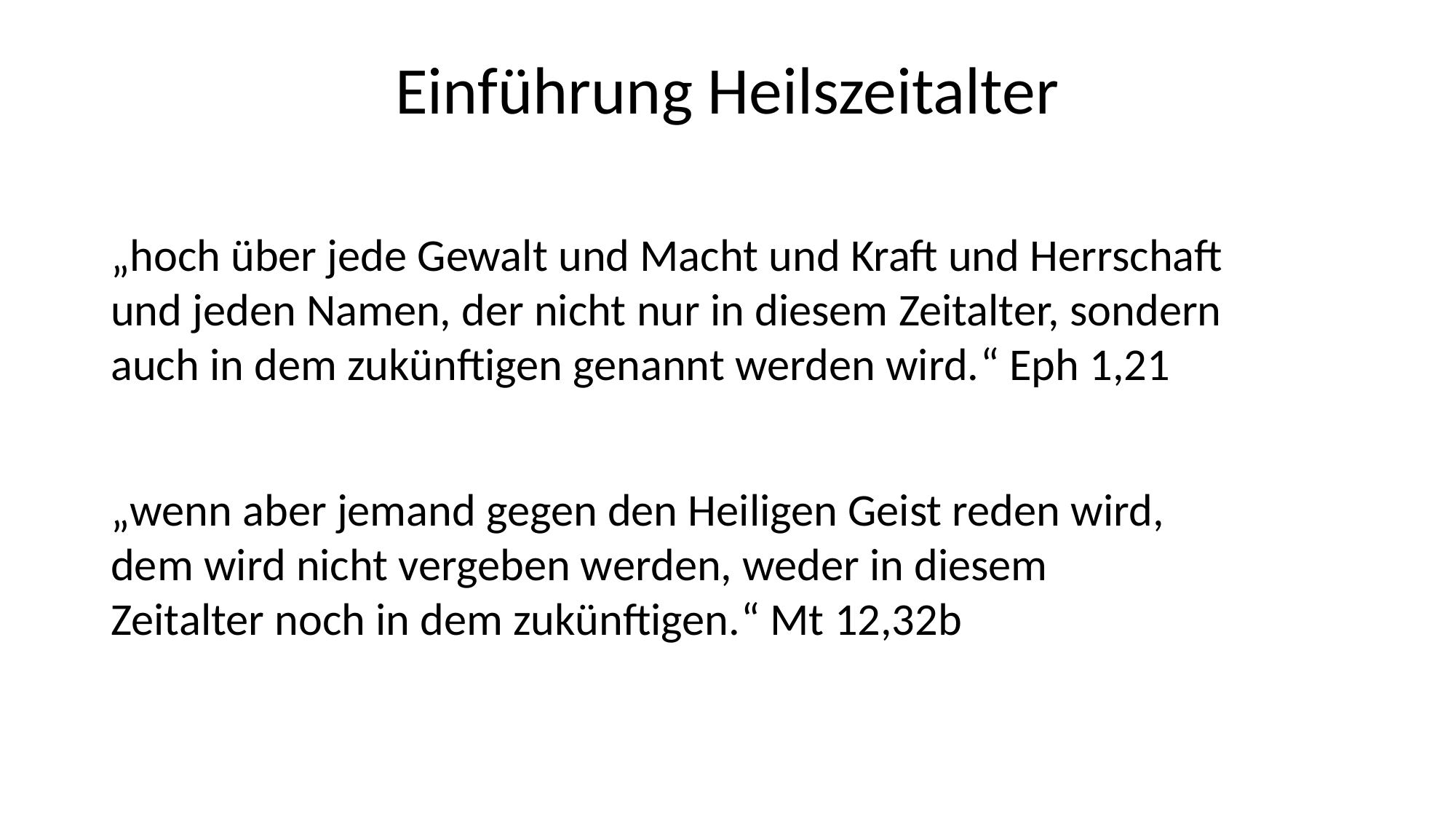

# Einführung Heilszeitalter
„hoch über jede Gewalt und Macht und Kraft und Herrschaft und jeden Namen, der nicht nur in diesem Zeitalter, sondern auch in dem zukünftigen genannt werden wird.“ Eph 1,21
„wenn aber jemand gegen den Heiligen Geist reden wird, dem wird nicht vergeben werden, weder in diesem Zeitalter noch in dem zukünftigen.“ Mt 12,32b